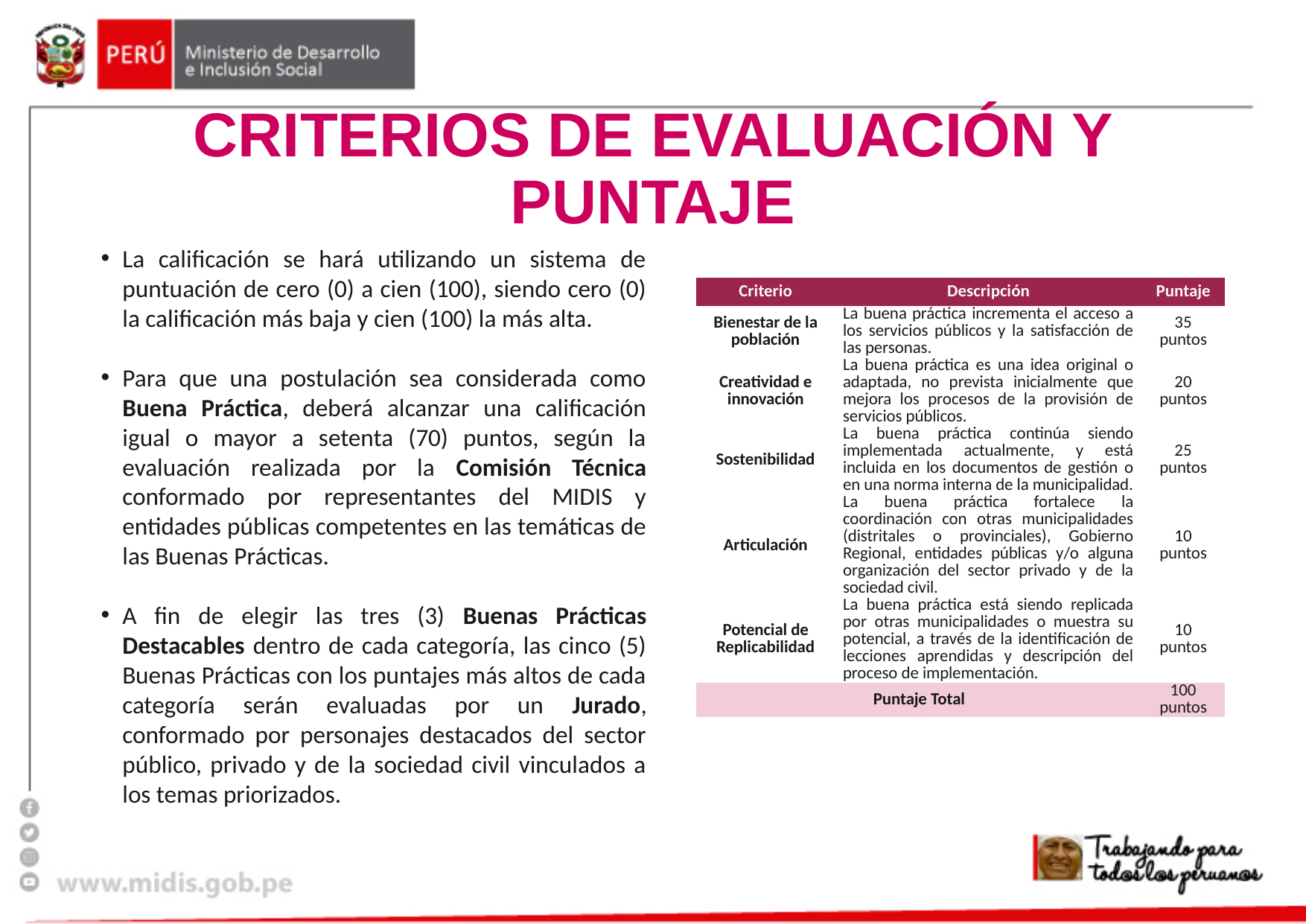

# Criterios de evaluación y Puntaje
La calificación se hará utilizando un sistema de puntuación de cero (0) a cien (100), siendo cero (0) la calificación más baja y cien (100) la más alta.

Para que una postulación sea considerada como Buena Práctica, deberá alcanzar una calificación igual o mayor a setenta (70) puntos, según la evaluación realizada por la Comisión Técnica conformado por representantes del MIDIS y entidades públicas competentes en las temáticas de las Buenas Prácticas.

A fin de elegir las tres (3) Buenas Prácticas Destacables dentro de cada categoría, las cinco (5) Buenas Prácticas con los puntajes más altos de cada categoría serán evaluadas por un Jurado, conformado por personajes destacados del sector público, privado y de la sociedad civil vinculados a los temas priorizados.
| Criterio | Descripción | Puntaje |
| --- | --- | --- |
| Bienestar de la población | La buena práctica incrementa el acceso a los servicios públicos y la satisfacción de las personas. | 35 puntos |
| Creatividad e innovación | La buena práctica es una idea original o adaptada, no prevista inicialmente que mejora los procesos de la provisión de servicios públicos. | 20 puntos |
| Sostenibilidad | La buena práctica continúa siendo implementada actualmente, y está incluida en los documentos de gestión o en una norma interna de la municipalidad. | 25 puntos |
| Articulación | La buena práctica fortalece la coordinación con otras municipalidades (distritales o provinciales), Gobierno Regional, entidades públicas y/o alguna organización del sector privado y de la sociedad civil. | 10 puntos |
| Potencial de Replicabilidad | La buena práctica está siendo replicada por otras municipalidades o muestra su potencial, a través de la identificación de lecciones aprendidas y descripción del proceso de implementación. | 10 puntos |
| Puntaje Total |  | 100 puntos |